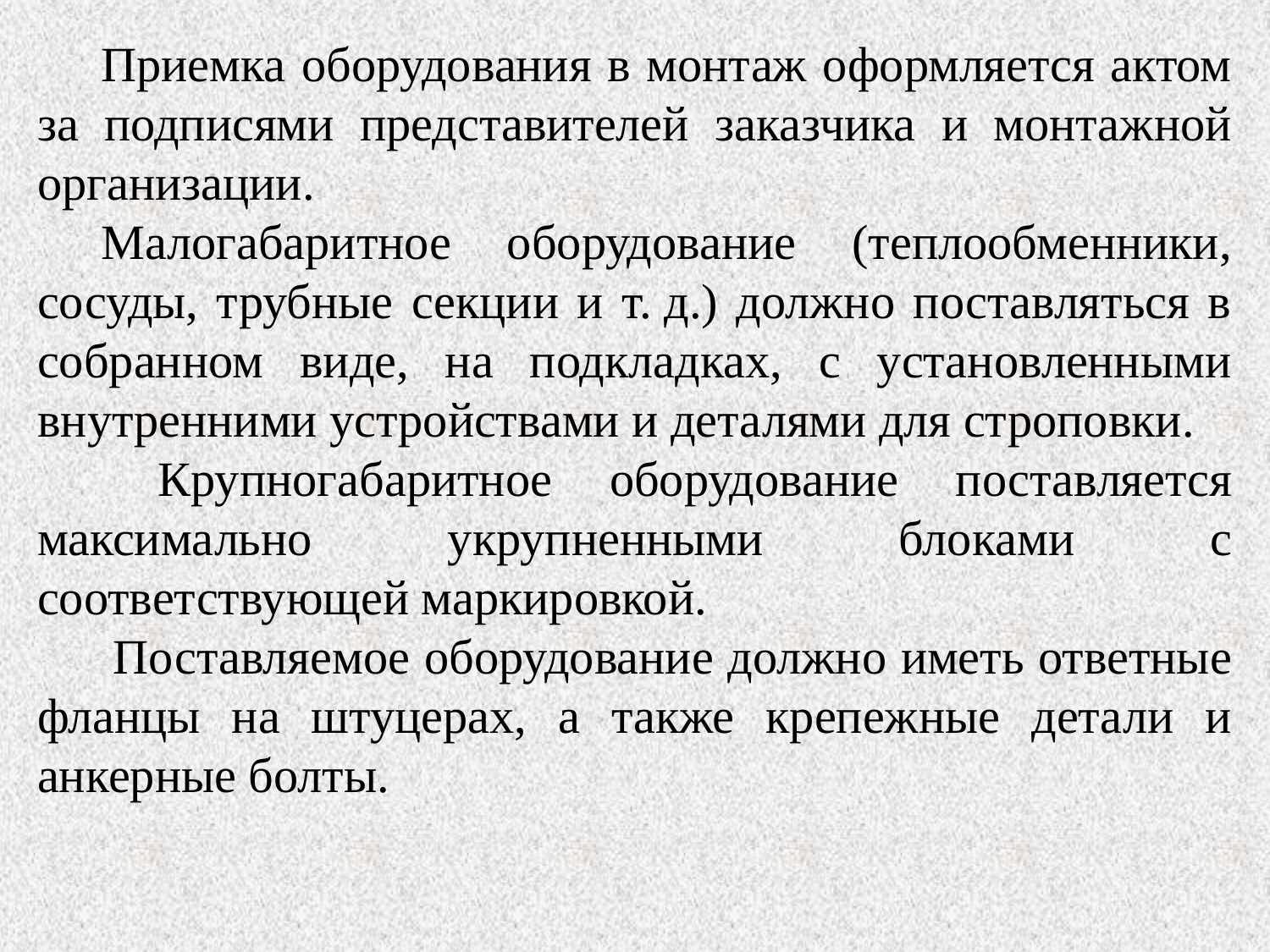

Приемка оборудования в монтаж оформляется актом за подписями представителей заказчика и монтажной организации.
Малогабаритное оборудование (теплообменники, сосуды, трубные секции и т. д.) должно поставляться в собранном виде, на подкладках, с установленными внутренними устройствами и деталями для строповки.
 Крупногабаритное оборудование поставляется максимально укрупненными блоками с соответствующей маркировкой.
 Поставляемое оборудование должно иметь ответные фланцы на штуцерах, а также крепежные детали и анкерные болты.